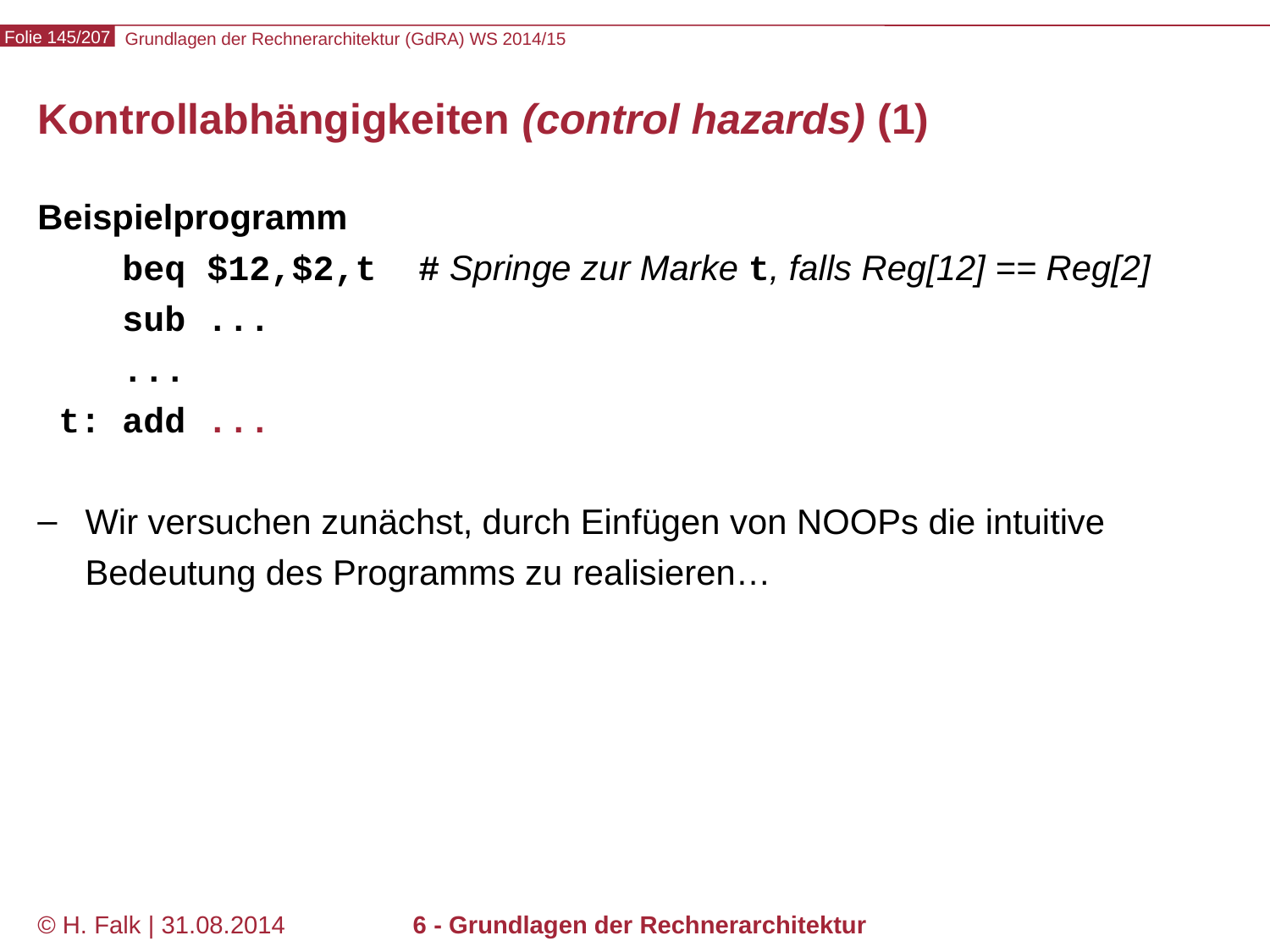

# Kontrollabhängigkeiten (control hazards) (1)
Beispielprogramm
    beq $12,$2,t	# Springe zur Marke t, falls Reg[12] == Reg[2]
    sub ...
    ...
 t: add ...

Wir versuchen zunächst, durch Einfügen von NOOPs die intuitive Bedeutung des Programms zu realisieren…
© H. Falk | 31.08.2014
6 - Grundlagen der Rechnerarchitektur